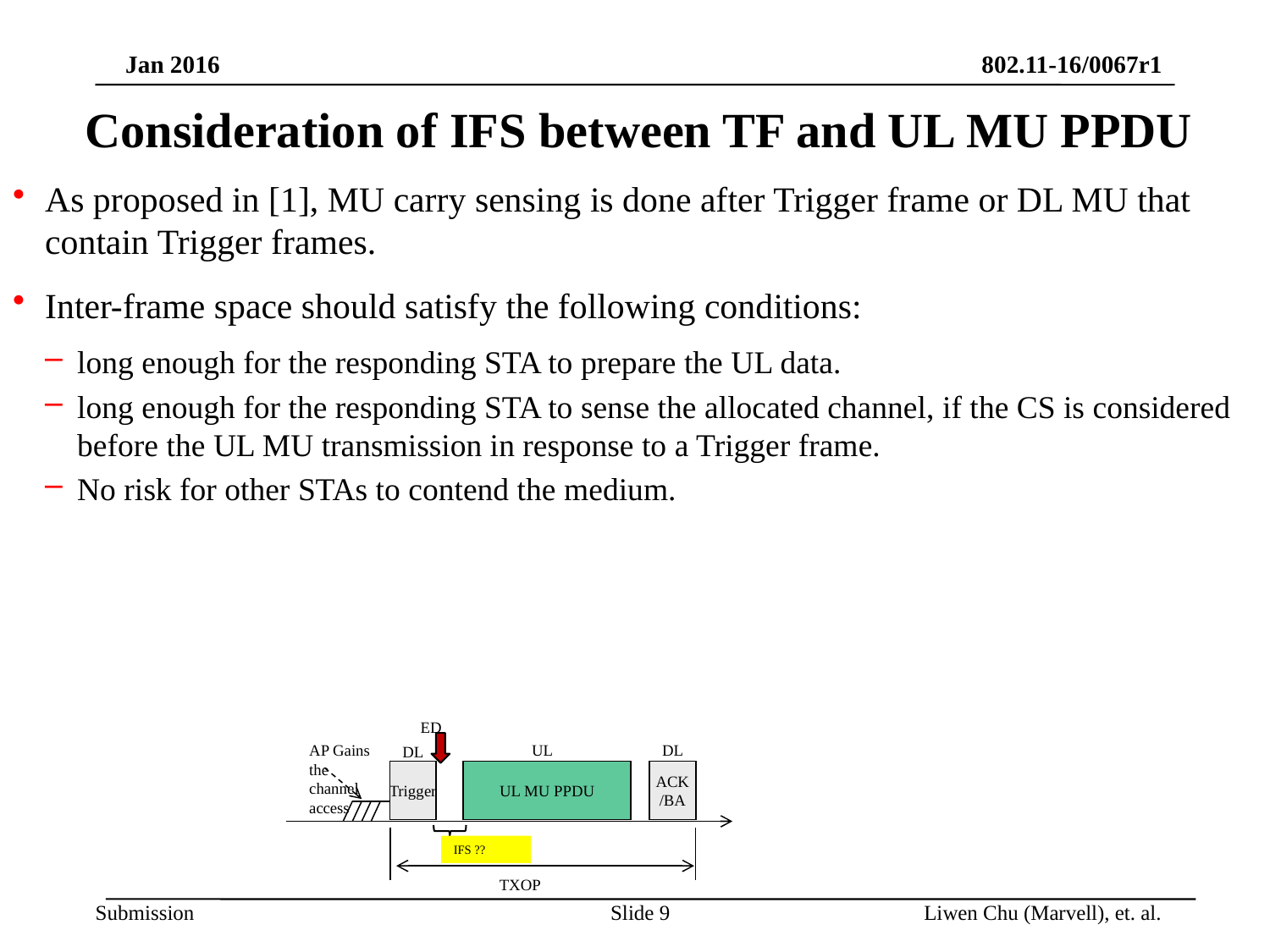

# Consideration of IFS between TF and UL MU PPDU
As proposed in [1], MU carry sensing is done after Trigger frame or DL MU that contain Trigger frames.
Inter-frame space should satisfy the following conditions:
long enough for the responding STA to prepare the UL data.
long enough for the responding STA to sense the allocated channel, if the CS is considered before the UL MU transmission in response to a Trigger frame.
No risk for other STAs to contend the medium.
ED

UL
DL
AP Gains the channel access
DL
Trigger
UL MU PPDU
ACK
/BA

IFS ??
TXOP
Slide 9
Liwen Chu (Marvell), et. al.